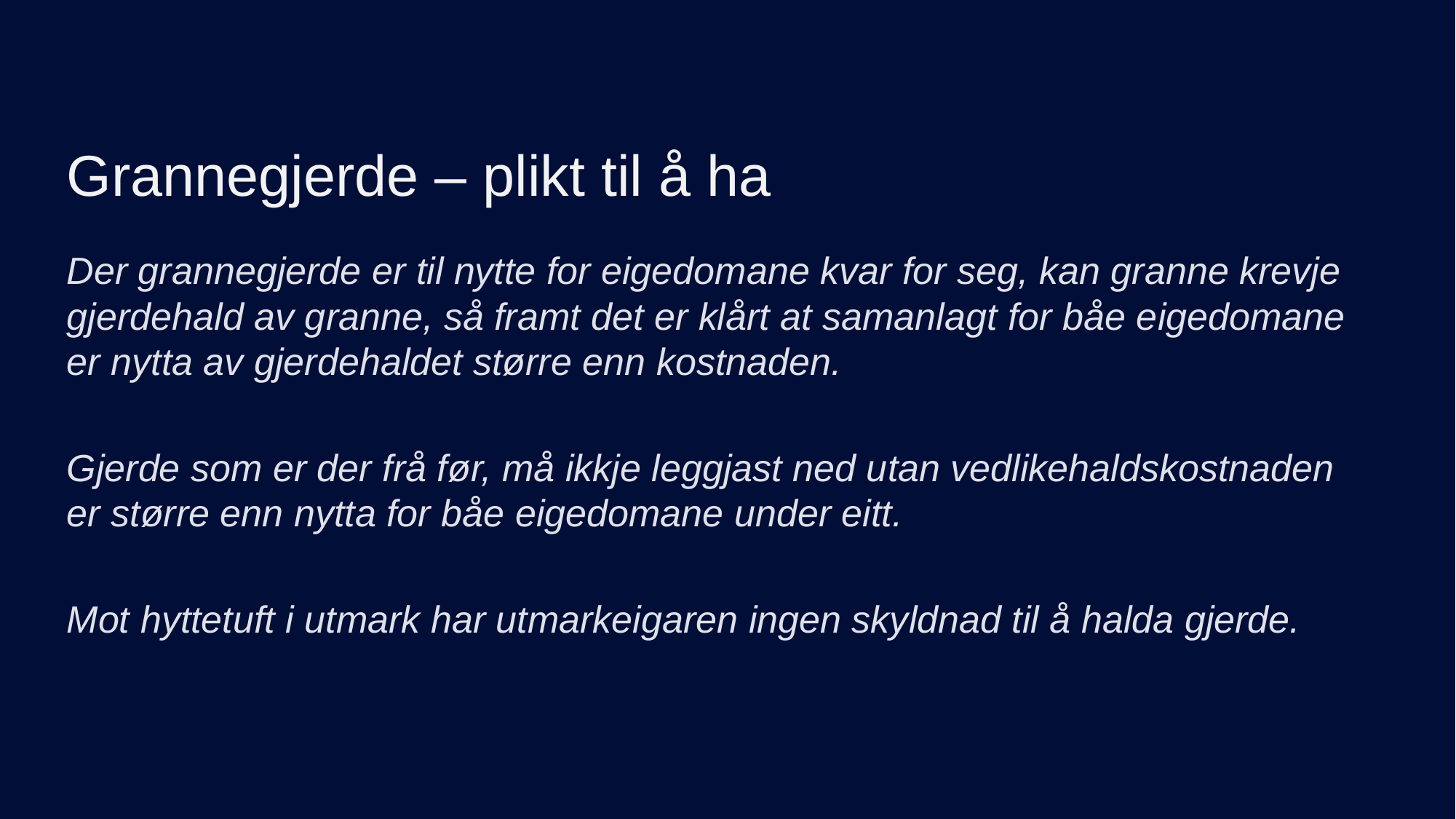

# Grannegjerde – plikt til å ha
Der grannegjerde er til nytte for eigedomane kvar for seg, kan granne krevje gjerdehald av granne, så framt det er klårt at samanlagt for båe eigedomane er nytta av gjerdehaldet større enn kostnaden.

Gjerde som er der frå før, må ikkje leggjast ned utan vedlikehaldskostnaden er større enn nytta for båe eigedomane under eitt.

Mot hyttetuft i utmark har utmarkeigaren ingen skyldnad til å halda gjerde.